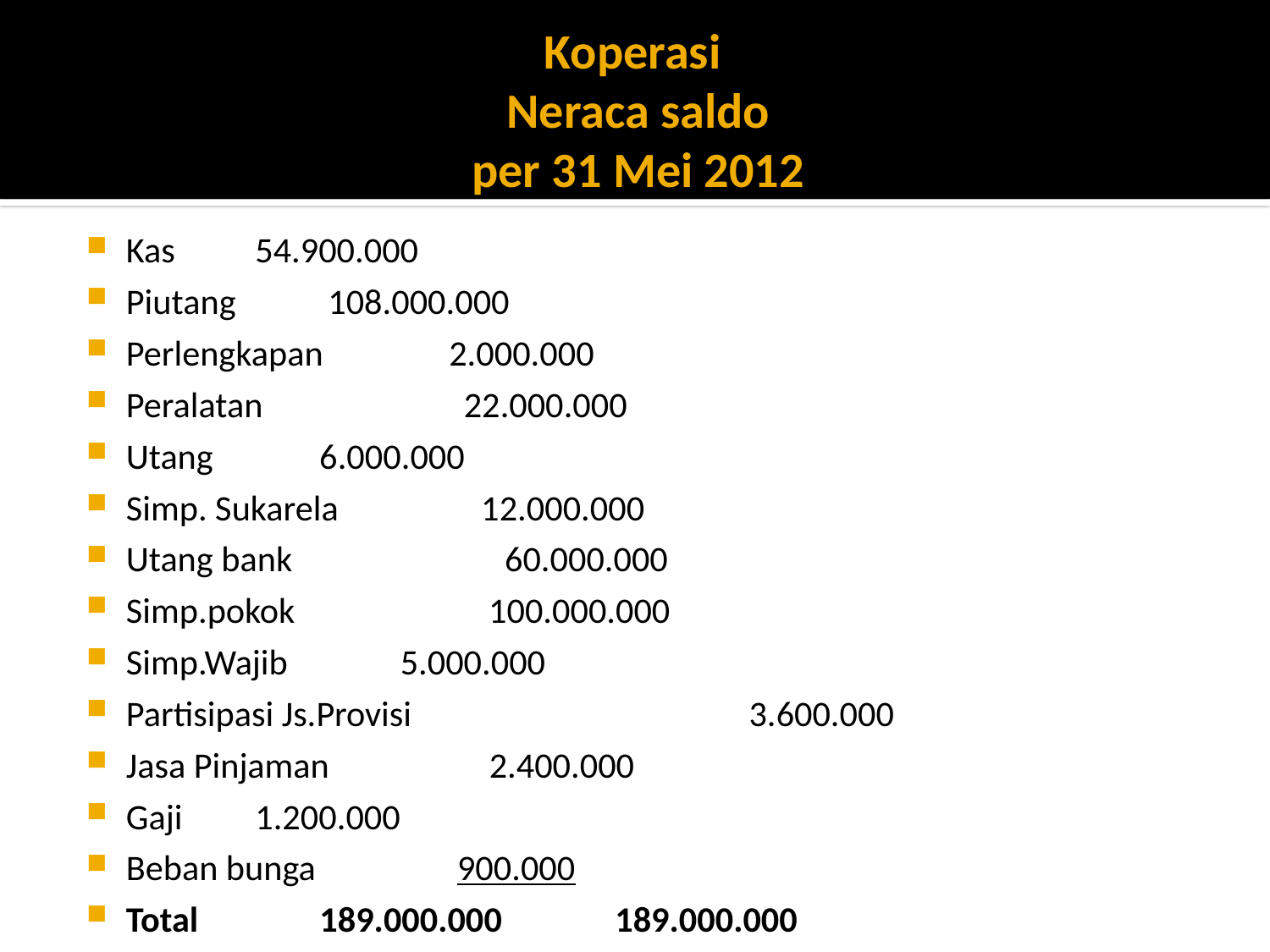

# Koperasi Neraca saldo per 31 Mei 2012
Kas 			     54.900.000
Piutang		   108.000.000
Perlengkapan 	       2.000.000
Peralatan                         22.000.000
Utang				             6.000.000
Simp. Sukarela			           12.000.000
Utang bank			                         60.000.000
Simp.pokok			                       100.000.000
Simp.Wajib				            5.000.000
Partisipasi Js.Provisi                                          3.600.000
Jasa Pinjaman			            2.400.000
Gaji 		     1.200.000
Beban bunga	        900.000
Total	             189.000.000              189.000.000